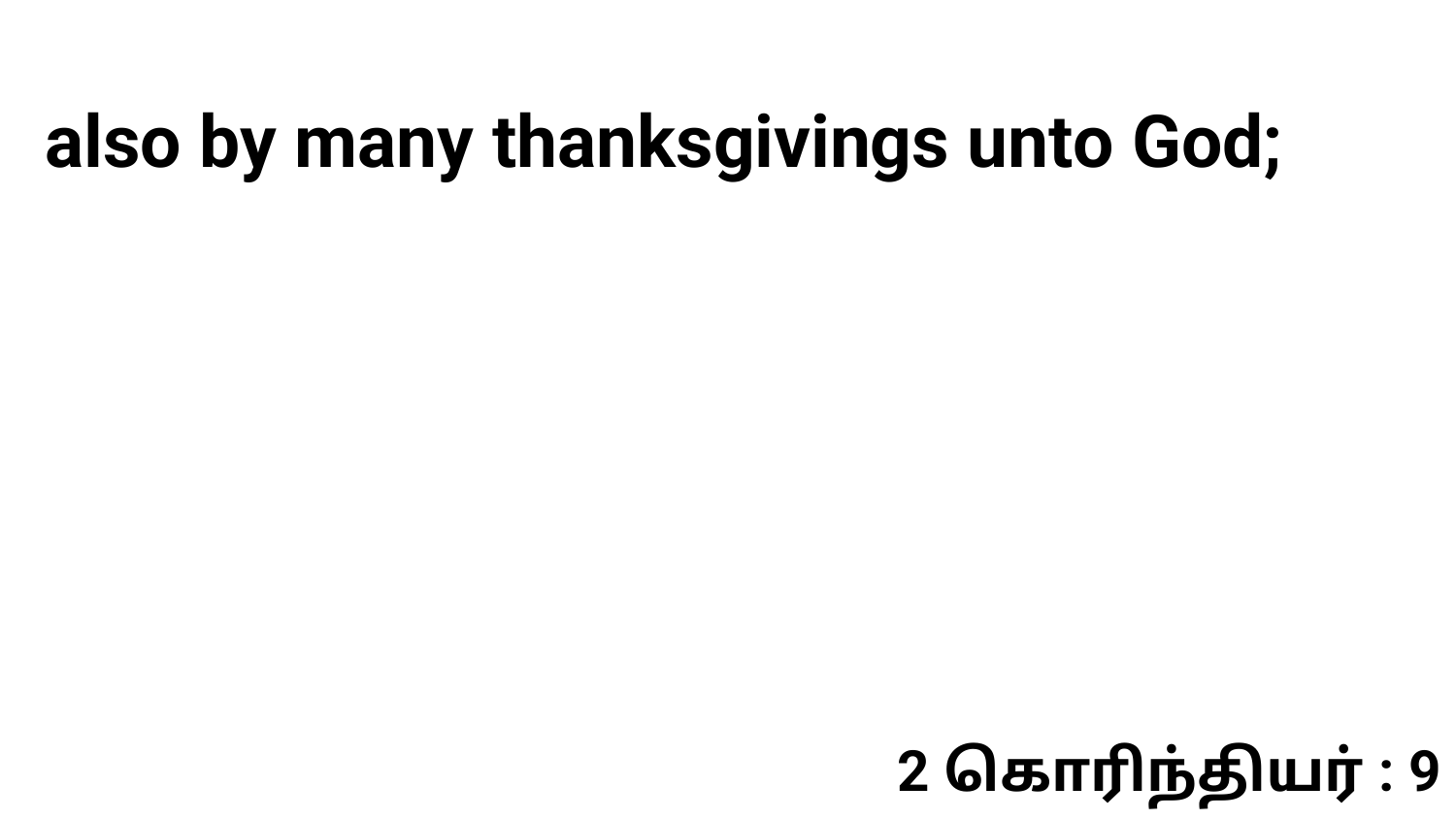

also by many thanksgivings unto God;
2 கொரிந்தியர் : 9